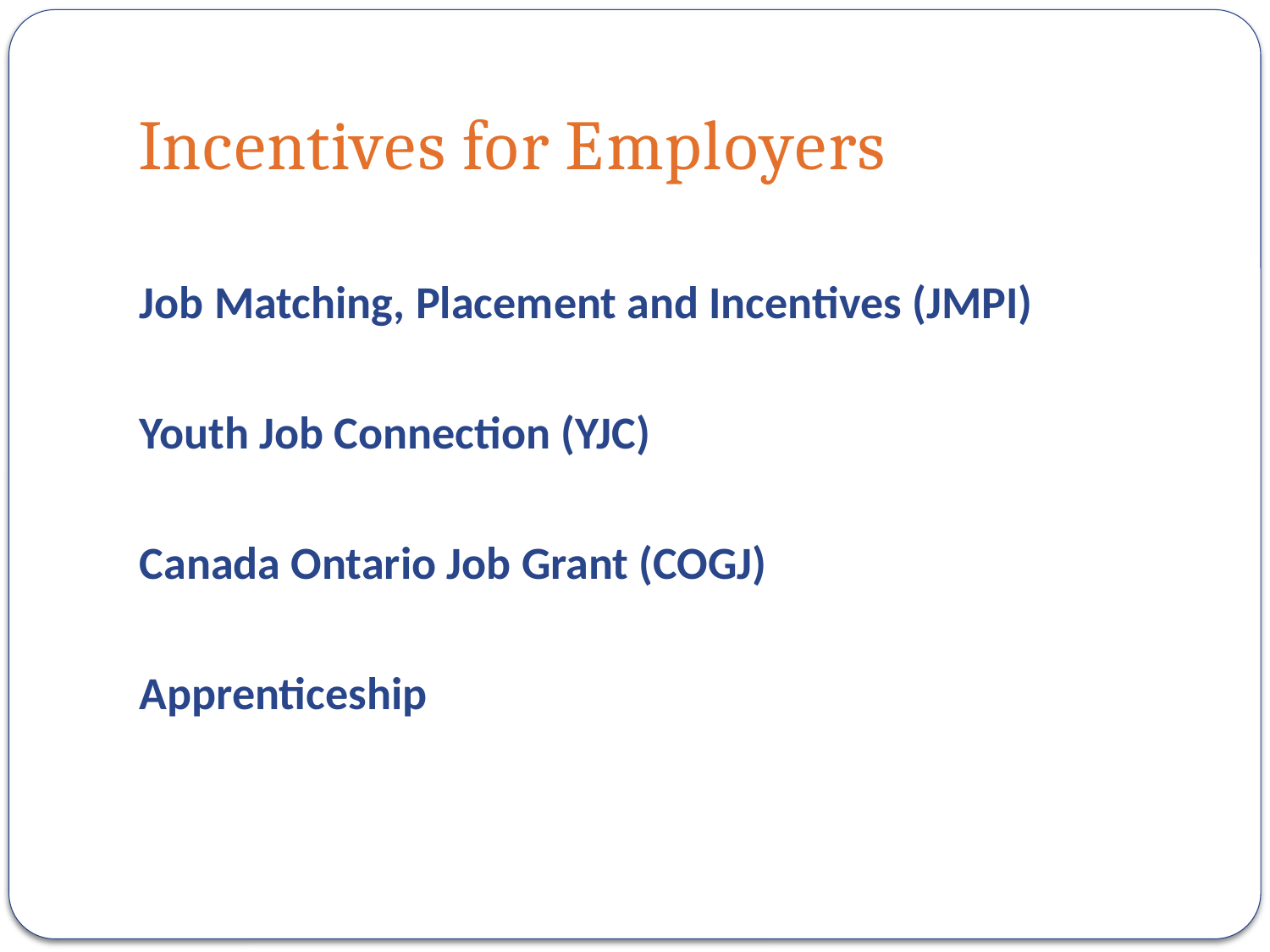

# Incentives for Employers

Job Matching, Placement and Incentives (JMPI)

Youth Job Connection (YJC)

Canada Ontario Job Grant (COGJ)

Apprenticeship